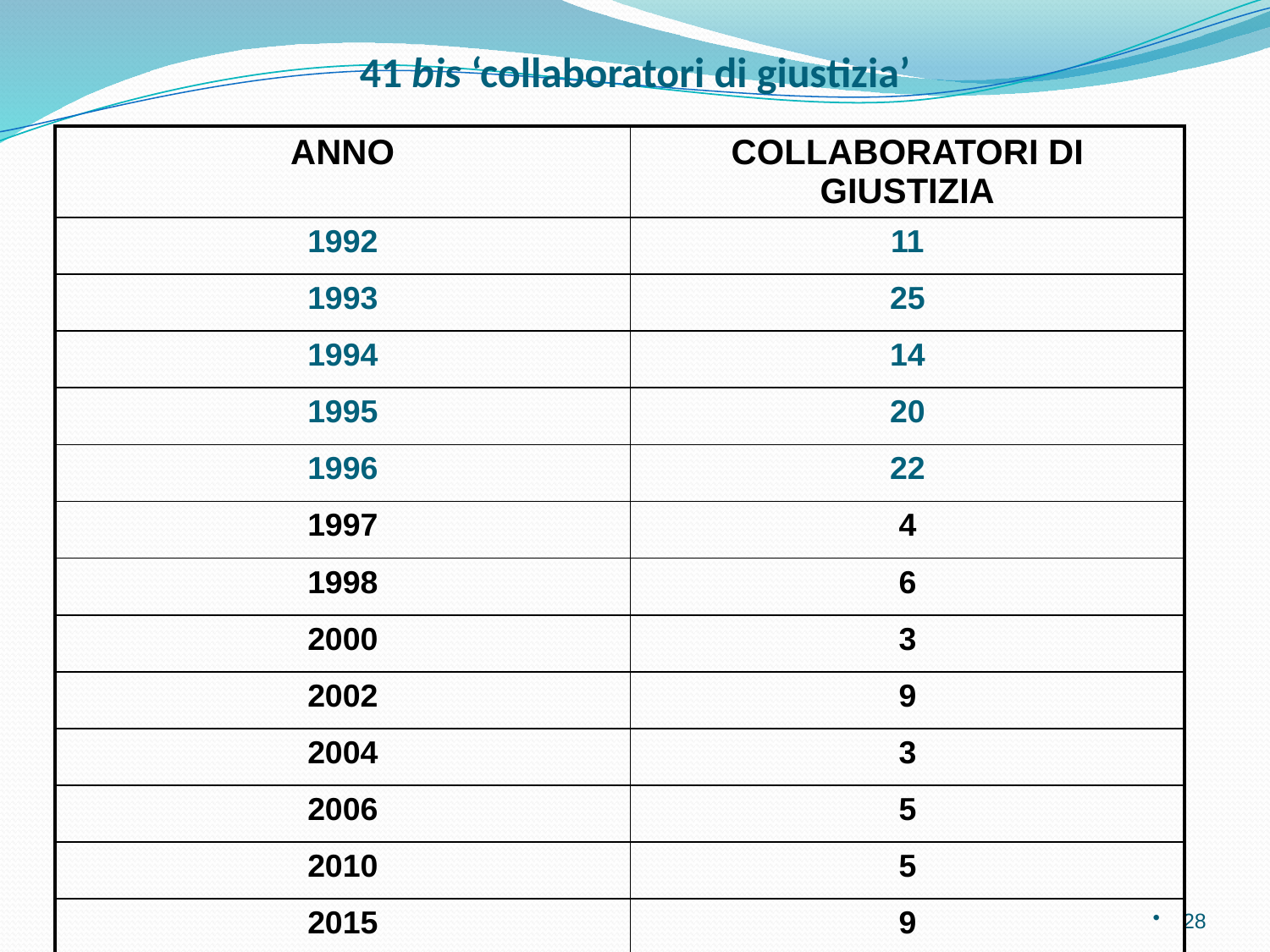

# 41 bis ‘collaboratori di giustizia’
| ANNO | COLLABORATORI DI GIUSTIZIA |
| --- | --- |
| 1992 | 11 |
| 1993 | 25 |
| 1994 | 14 |
| 1995 | 20 |
| 1996 | 22 |
| 1997 | 4 |
| 1998 | 6 |
| 2000 | 3 |
| 2002 | 9 |
| 2004 | 3 |
| 2006 | 5 |
| 2010 | 5 |
| 2015 | 9 |
28